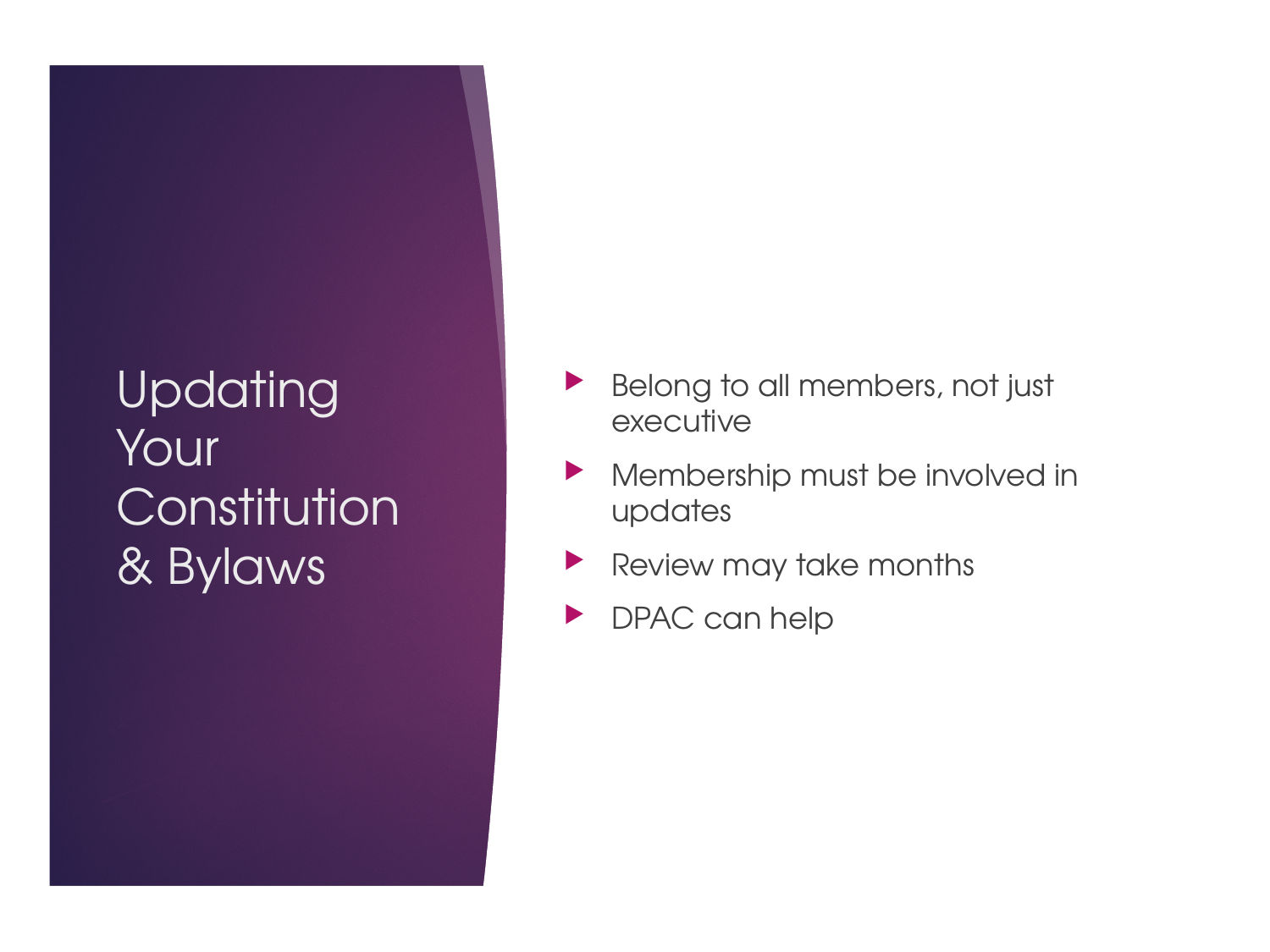

Belong to all members, not just executive
Membership must be involved in updates
Review may take months
DPAC can help

# Updating Your Constitution & Bylaws